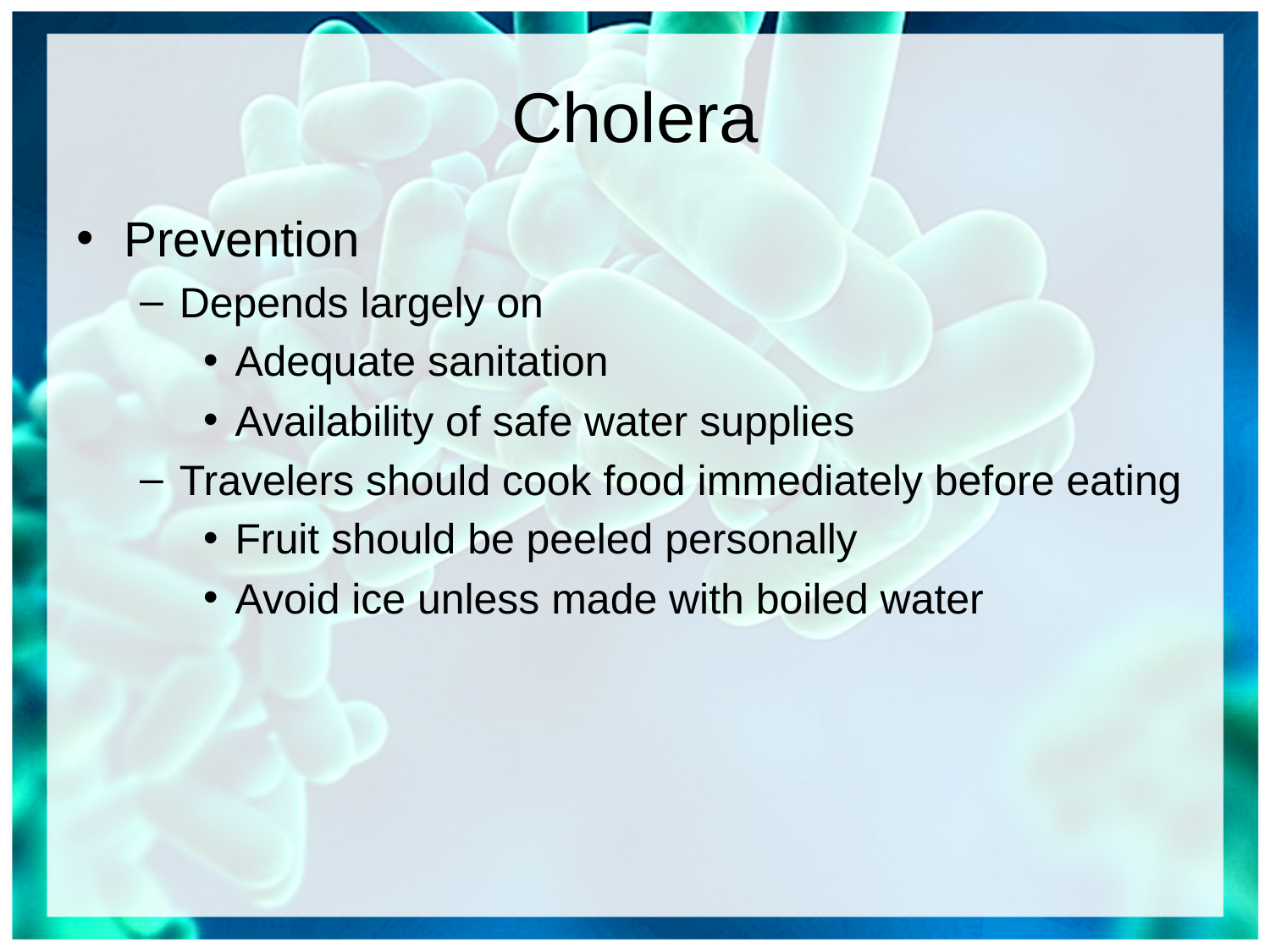

# Cholera
Prevention
Depends largely on
Adequate sanitation
Availability of safe water supplies
Travelers should cook food immediately before eating
Fruit should be peeled personally
Avoid ice unless made with boiled water